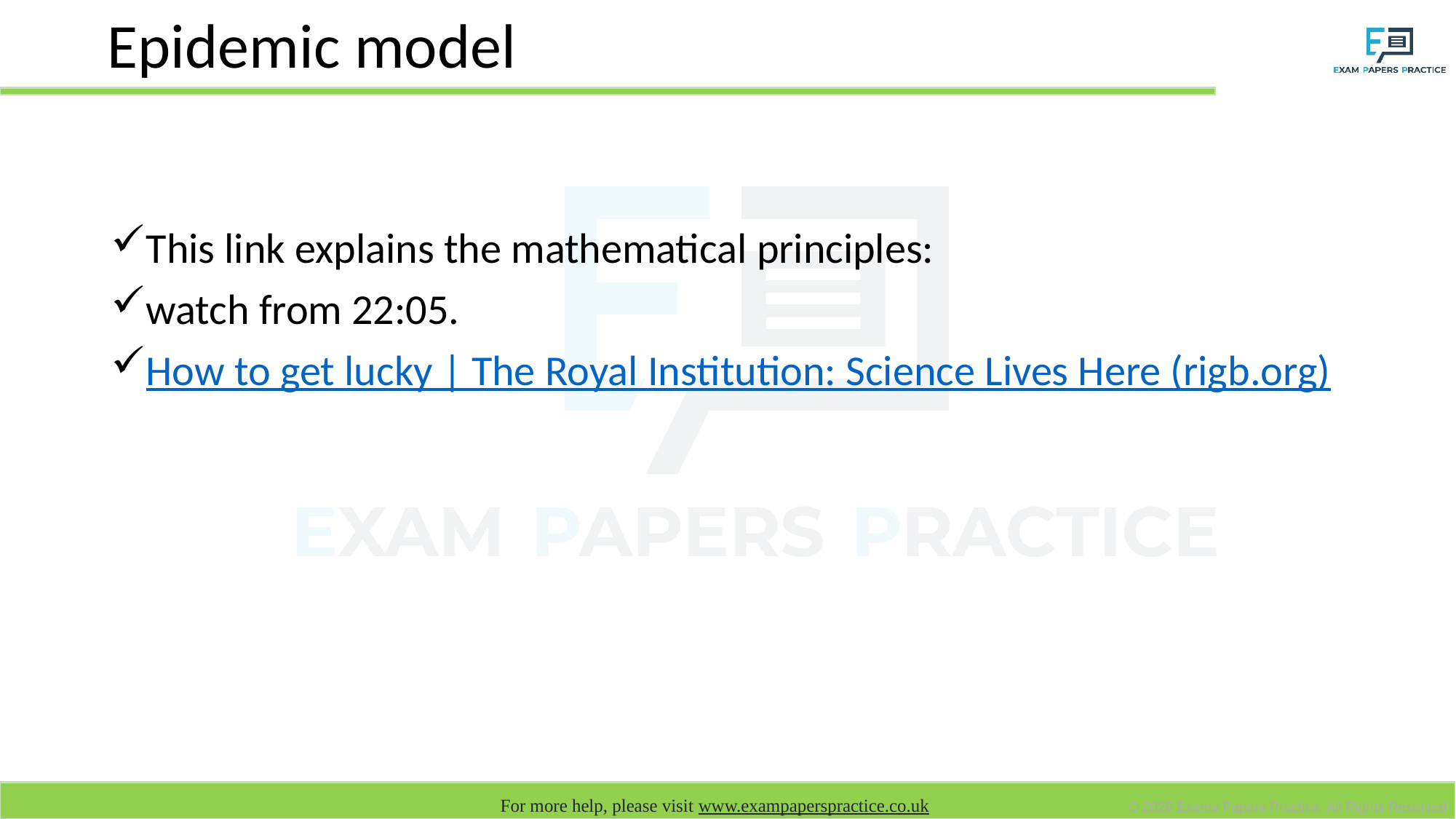

# Epidemic model
This link explains the mathematical principles:
watch from 22:05.
How to get lucky | The Royal Institution: Science Lives Here (rigb.org)